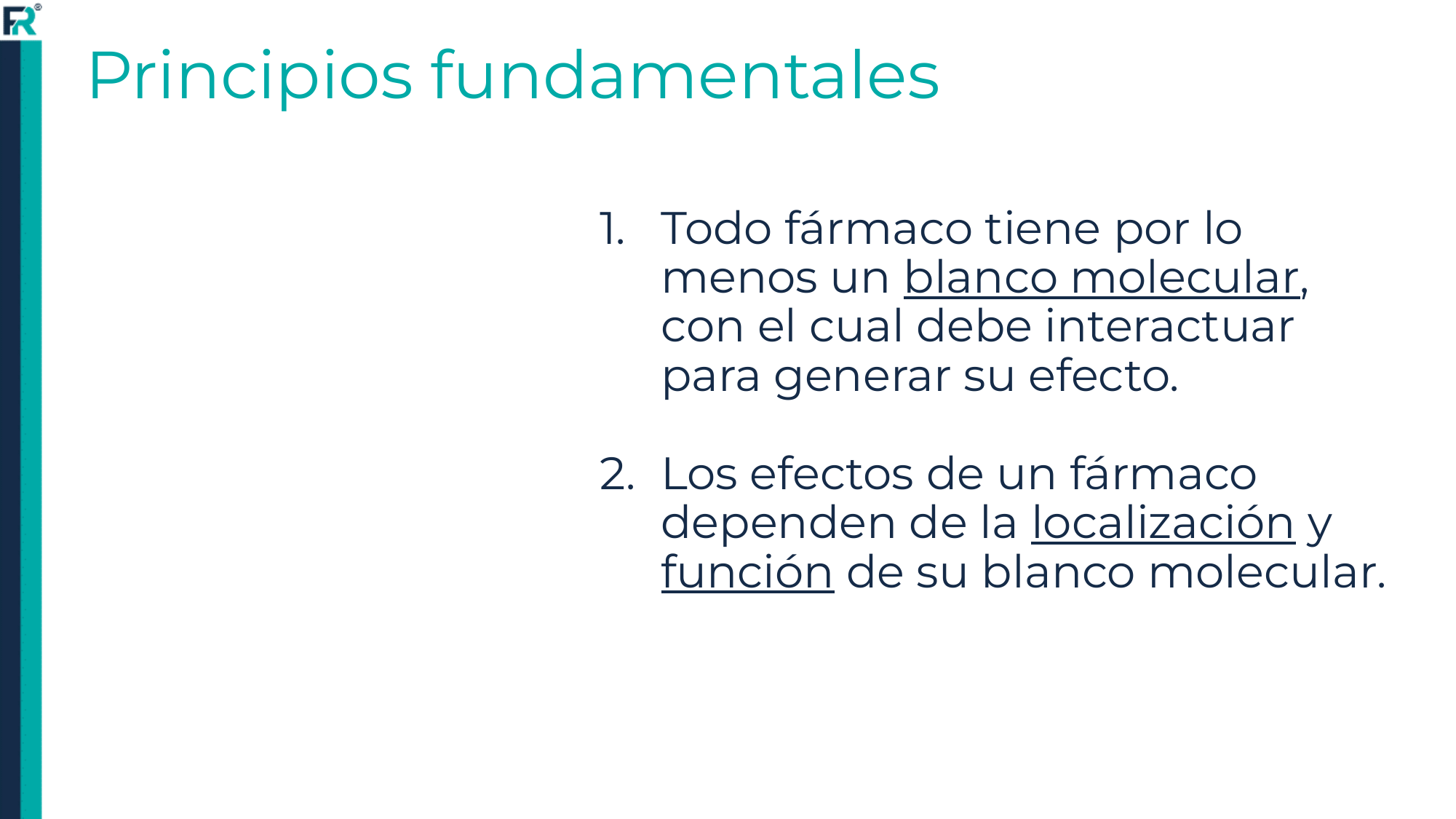

# Principios fundamentales
Todo fármaco tiene por lo menos un blanco molecular, con el cual debe interactuar para generar su efecto.

Los efectos de un fármaco dependen de la localización y función de su blanco molecular.